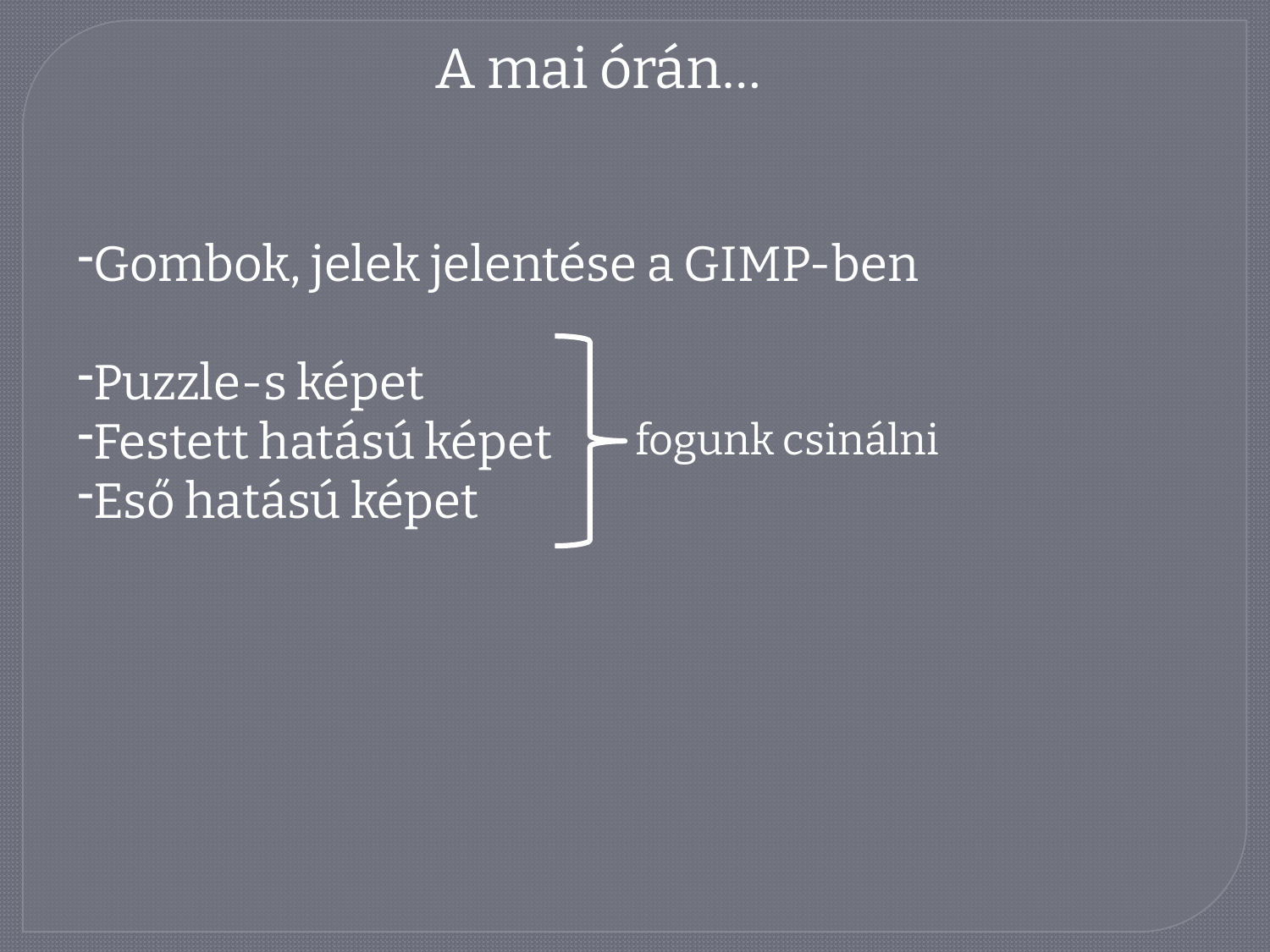

A mai órán…
Gombok, jelek jelentése a GIMP-ben

Puzzle-s képet
Festett hatású képet
Eső hatású képet

fogunk csinálni